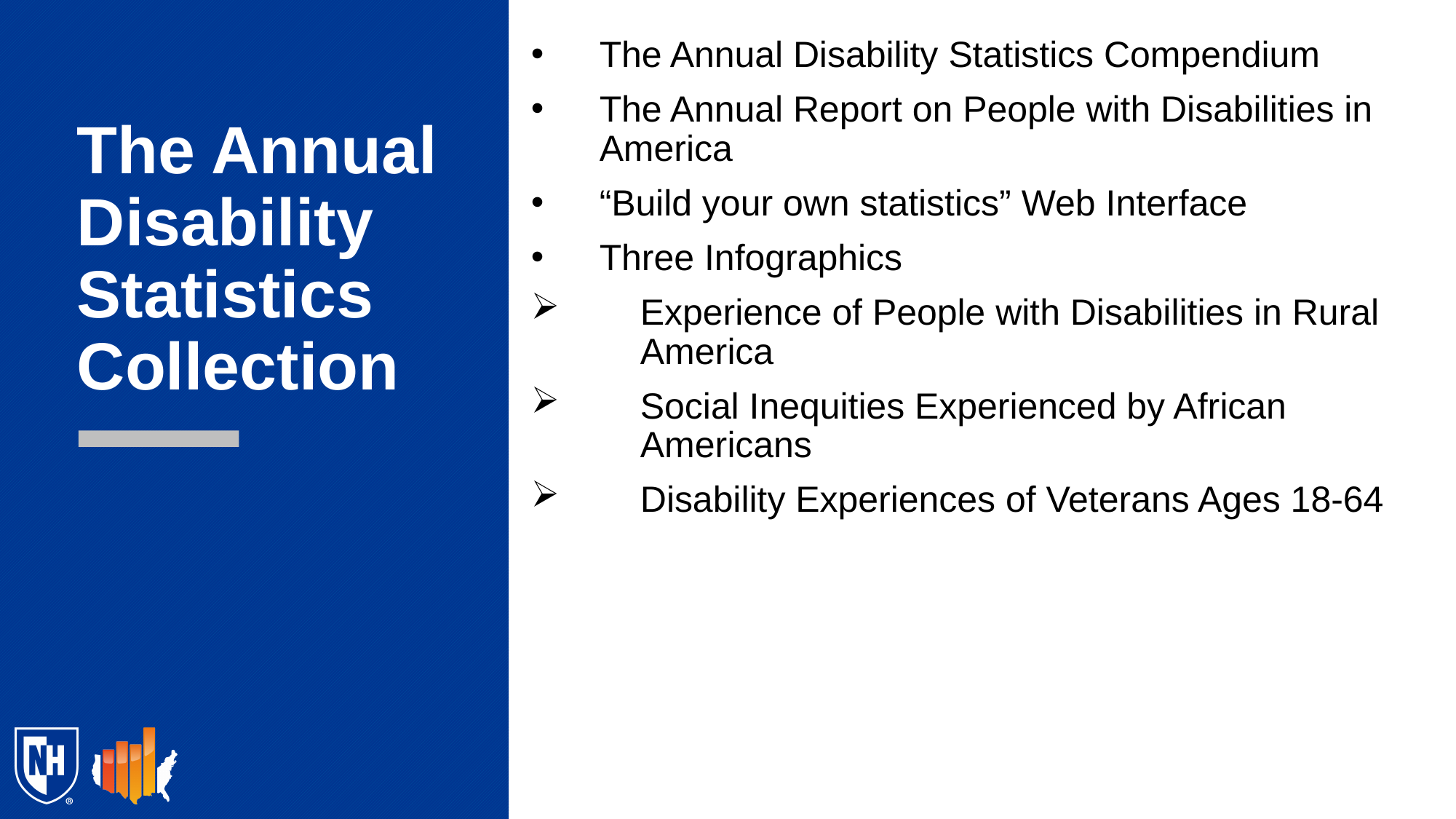

The Annual Disability Statistics Compendium
The Annual Report on People with Disabilities in America
“Build your own statistics” Web Interface
Three Infographics
Experience of People with Disabilities in Rural America
Social Inequities Experienced by African Americans
Disability Experiences of Veterans Ages 18-64

# The Annual Disability Statistics Collection